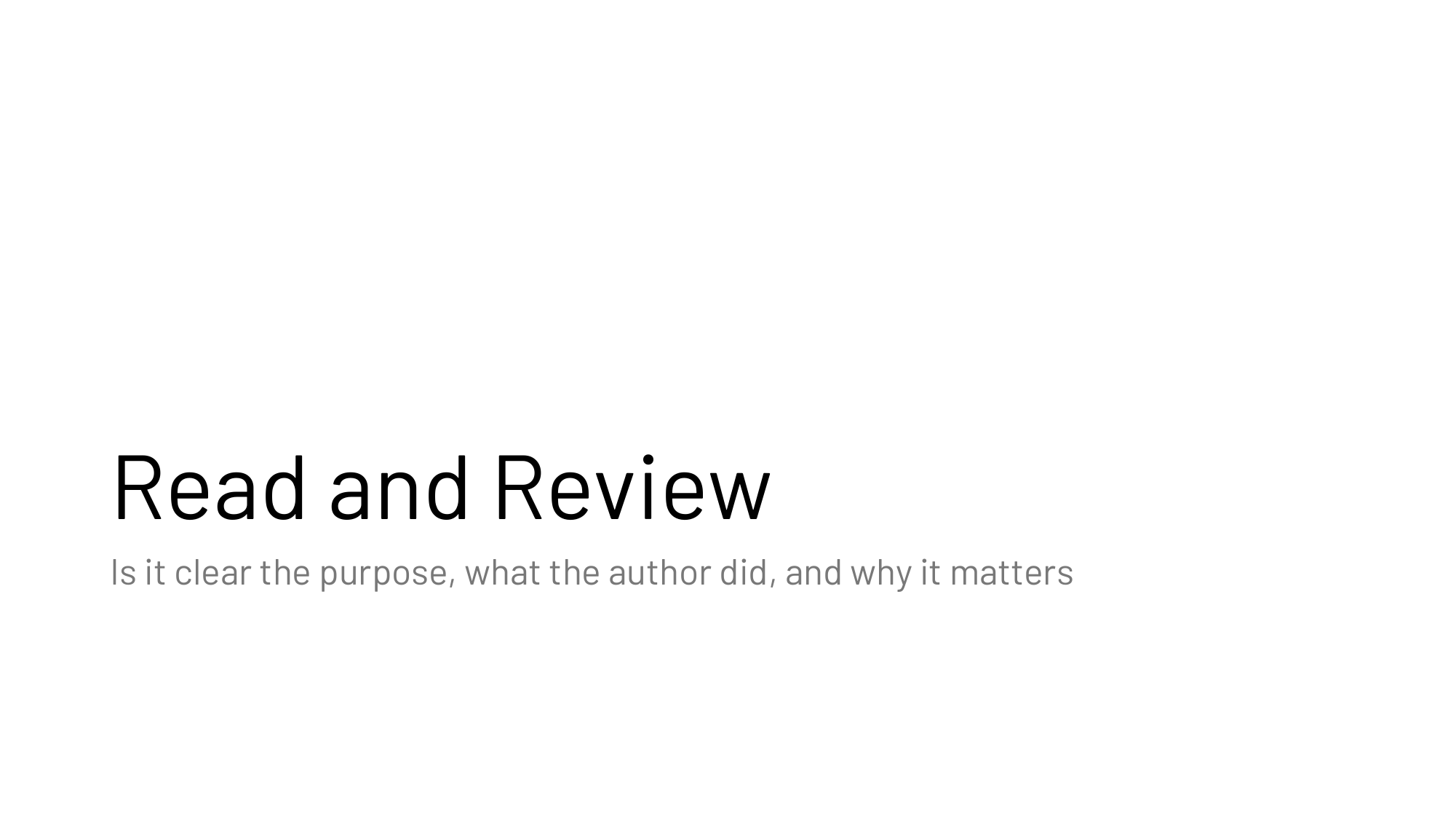

# Read and Review
Is it clear the purpose, what the author did, and why it matters